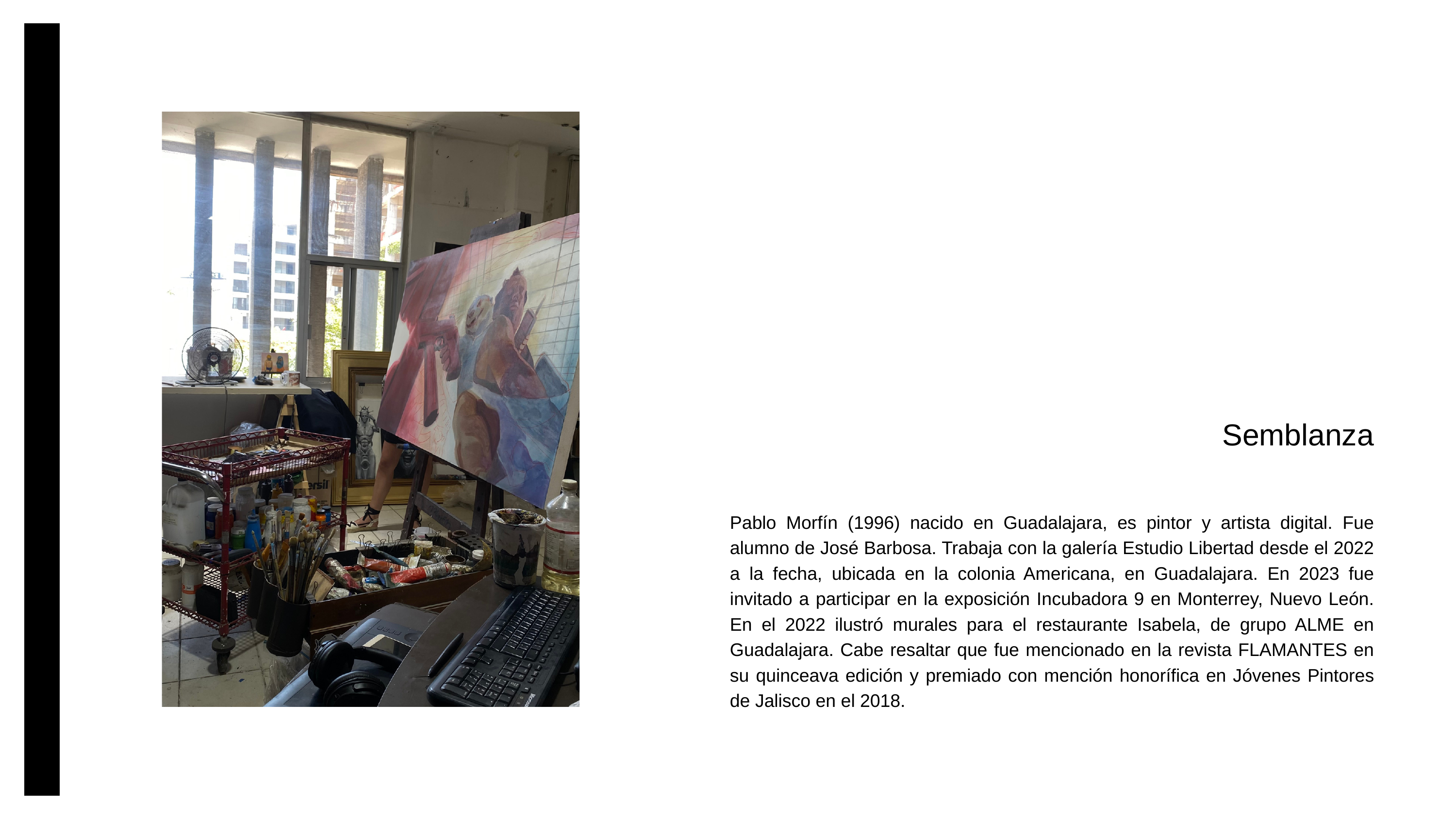

Semblanza
Pablo Morfín (1996) nacido en Guadalajara, es pintor y artista digital. Fue alumno de José Barbosa. Trabaja con la galería Estudio Libertad desde el 2022 a la fecha, ubicada en la colonia Americana, en Guadalajara. En 2023 fue invitado a participar en la exposición Incubadora 9 en Monterrey, Nuevo León. En el 2022 ilustró murales para el restaurante Isabela, de grupo ALME en Guadalajara. Cabe resaltar que fue mencionado en la revista FLAMANTES en su quinceava edición y premiado con mención honorífica en Jóvenes Pintores de Jalisco en el 2018.